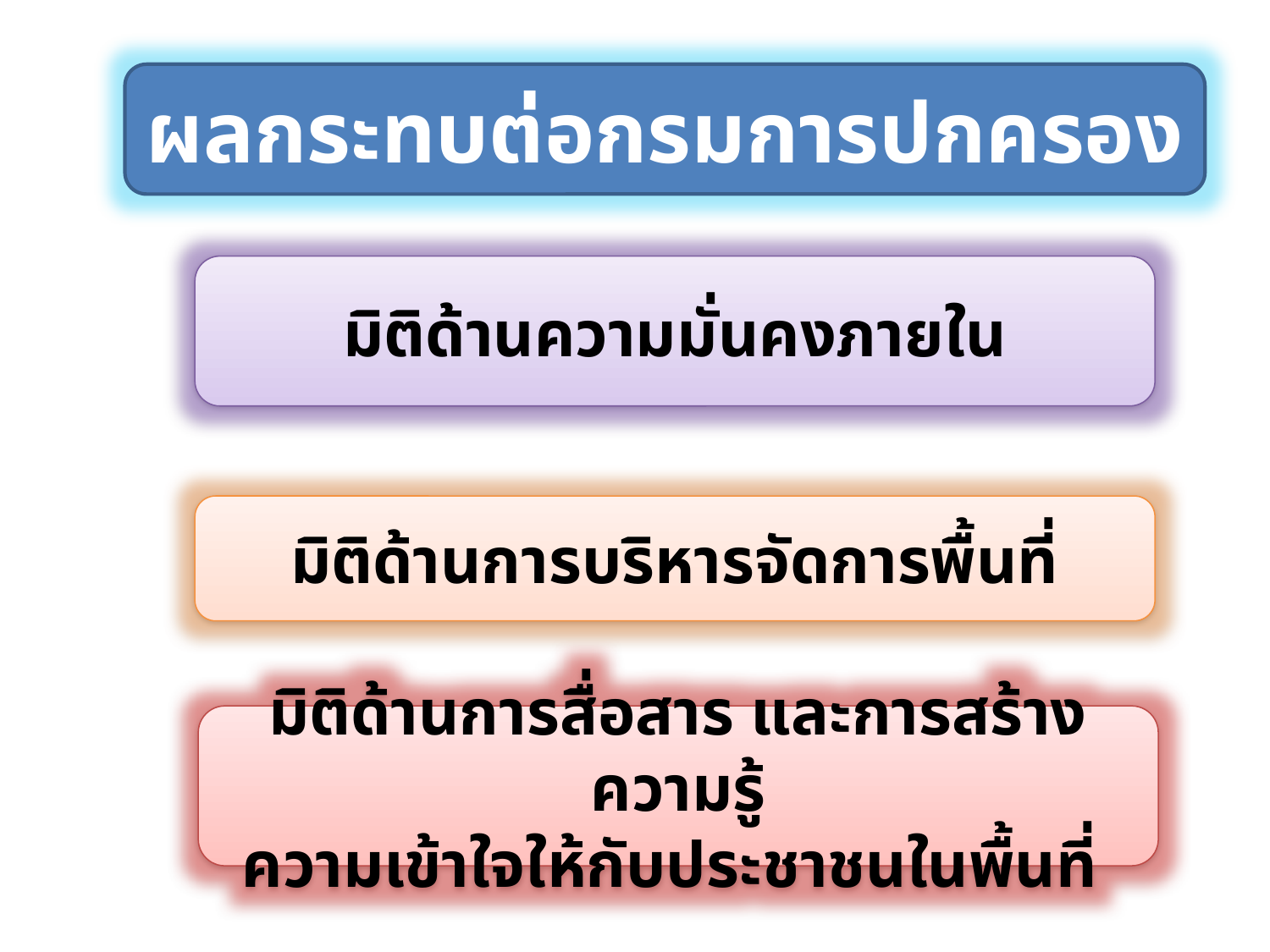

ผลกระทบต่อกรมการปกครอง
มิติด้านความมั่นคงภายใน
มิติด้านการบริหารจัดการพื้นที่
มิติด้านการสื่อสาร และการสร้างความรู้
ความเข้าใจให้กับประชาชนในพื้นที่